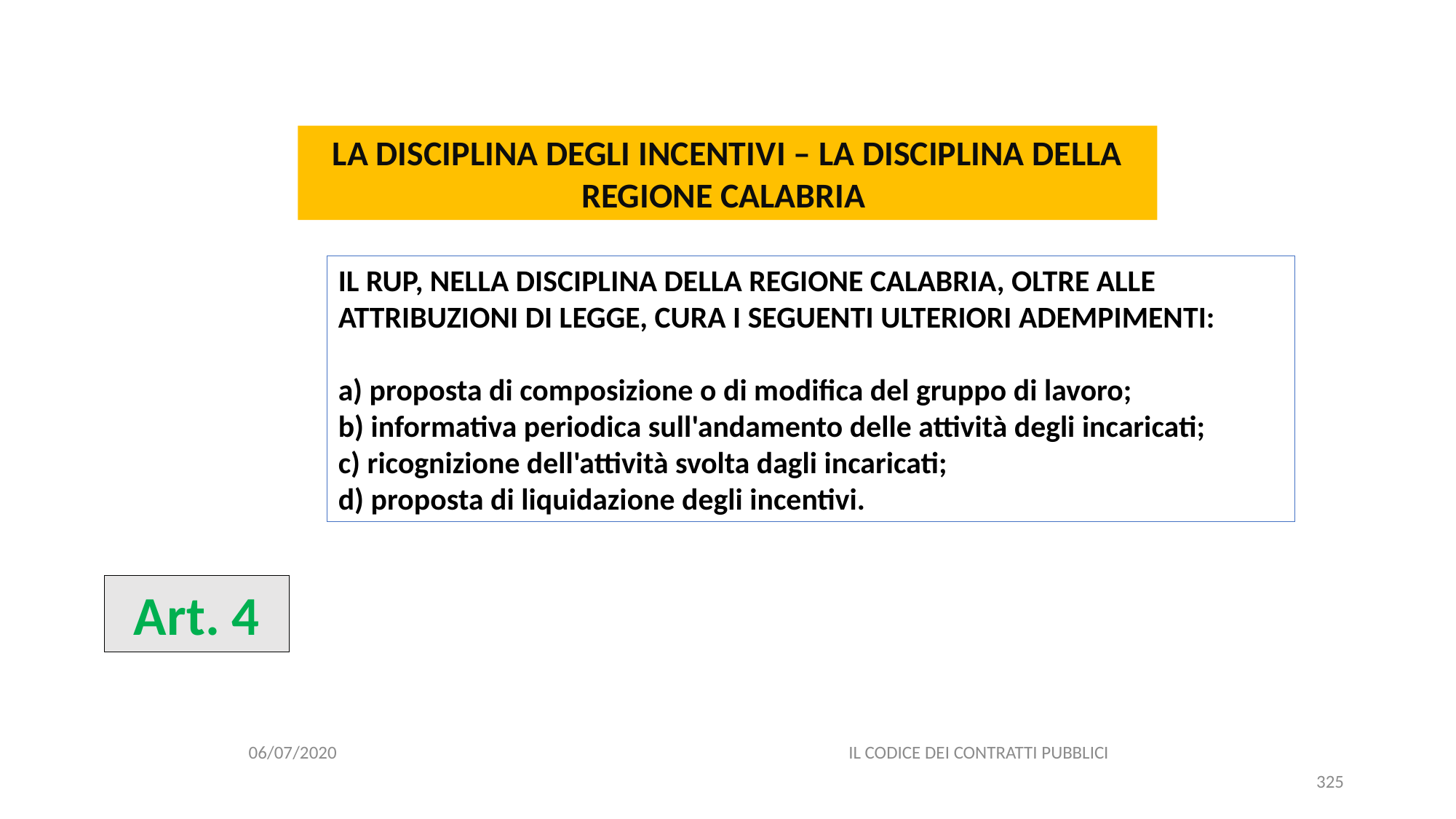

#
LA DISCIPLINA DEGLI INCENTIVI – LA DISCIPLINA DELLA REGIONE CALABRIA
IL RUP, NELLA DISCIPLINA DELLA REGIONE CALABRIA, OLTRE ALLE ATTRIBUZIONI DI LEGGE, CURA I SEGUENTI ULTERIORI ADEMPIMENTI:

a) proposta di composizione o di modifica del gruppo di lavoro;
b) informativa periodica sull'andamento delle attività degli incaricati;
c) ricognizione dell'attività svolta dagli incaricati;
d) proposta di liquidazione degli incentivi.
Art. 4

06/07/2020
IL CODICE DEI CONTRATTI PUBBLICI
325